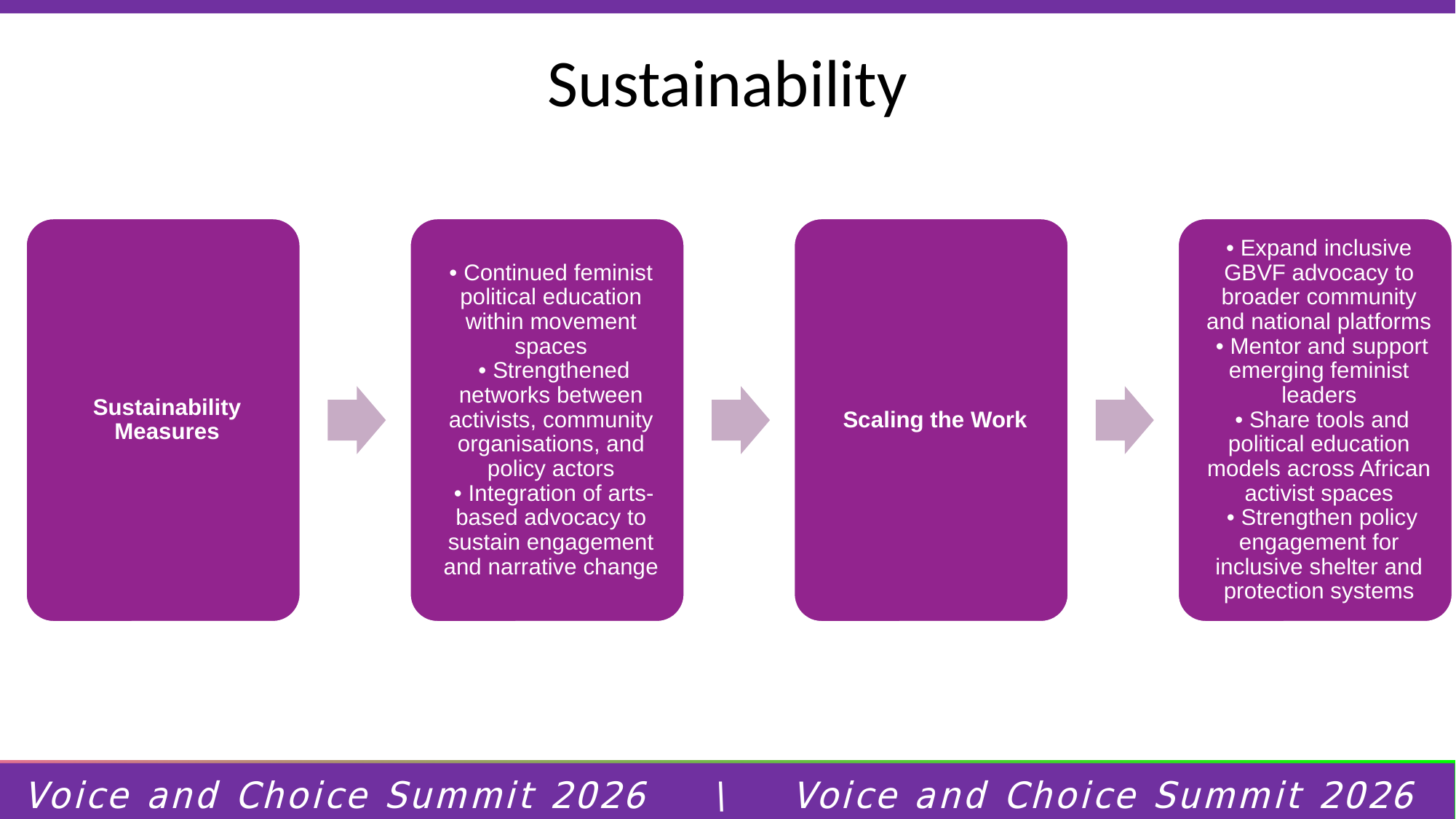

Sustainability
Sustainability Measures

• Continued feminist political education within movement spaces
 • Strengthened networks between activists, community organisations, and policy actors
 • Integration of arts-based advocacy to sustain engagement and narrative change

Scaling the Work

• Expand inclusive GBVF advocacy to broader community and national platforms
 • Mentor and support emerging feminist leaders
 • Share tools and political education models across African activist spaces
 • Strengthen policy engagement for inclusive shelter and protection systems

Voice and Choice Summit 2026    \    Voice and Choice Summit 2026